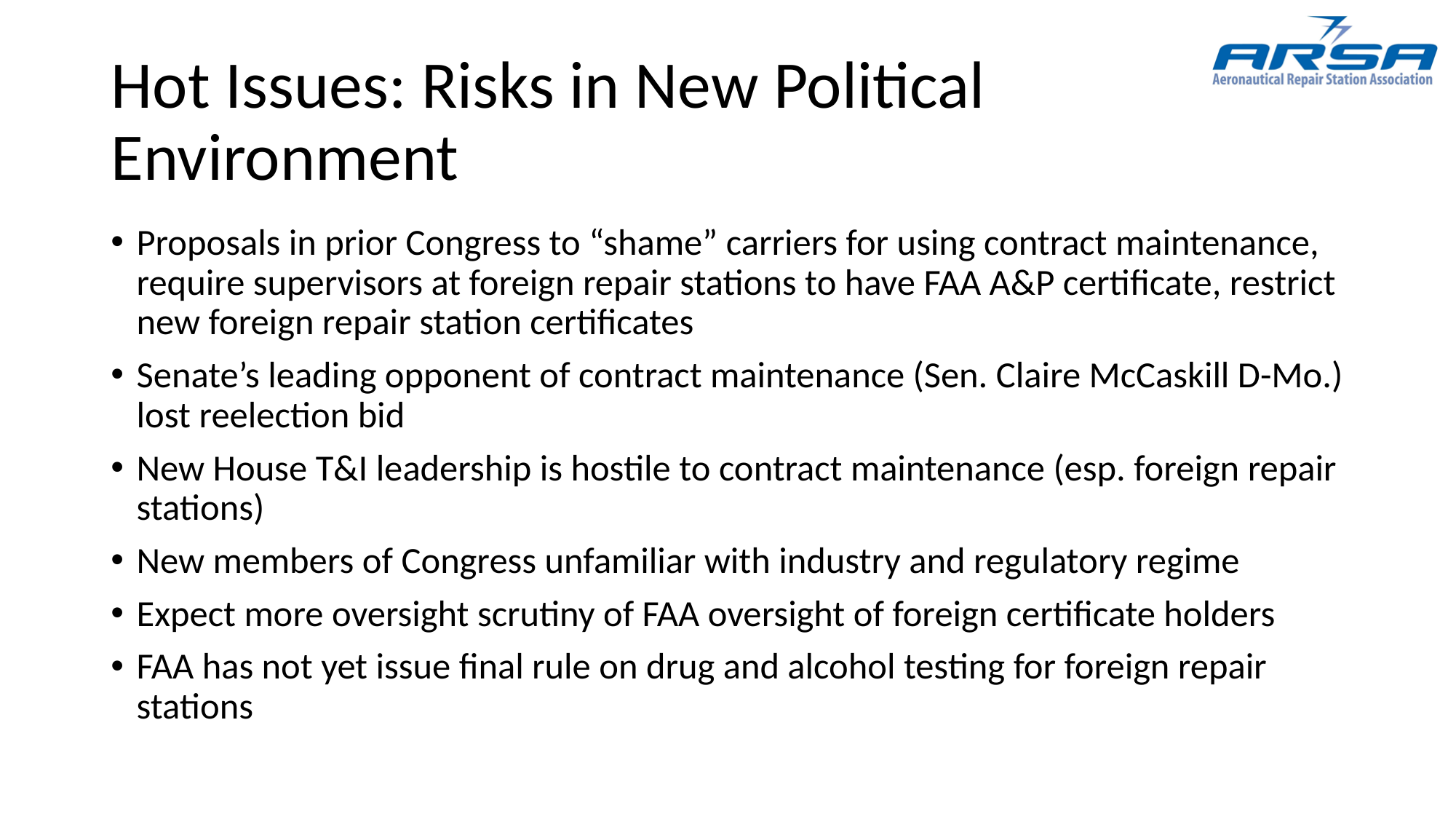

# Hot Issues: Risks in New Political Environment
Proposals in prior Congress to “shame” carriers for using contract maintenance, require supervisors at foreign repair stations to have FAA A&P certificate, restrict new foreign repair station certificates
Senate’s leading opponent of contract maintenance (Sen. Claire McCaskill D-Mo.) lost reelection bid
New House T&I leadership is hostile to contract maintenance (esp. foreign repair stations)
New members of Congress unfamiliar with industry and regulatory regime
Expect more oversight scrutiny of FAA oversight of foreign certificate holders
FAA has not yet issue final rule on drug and alcohol testing for foreign repair stations